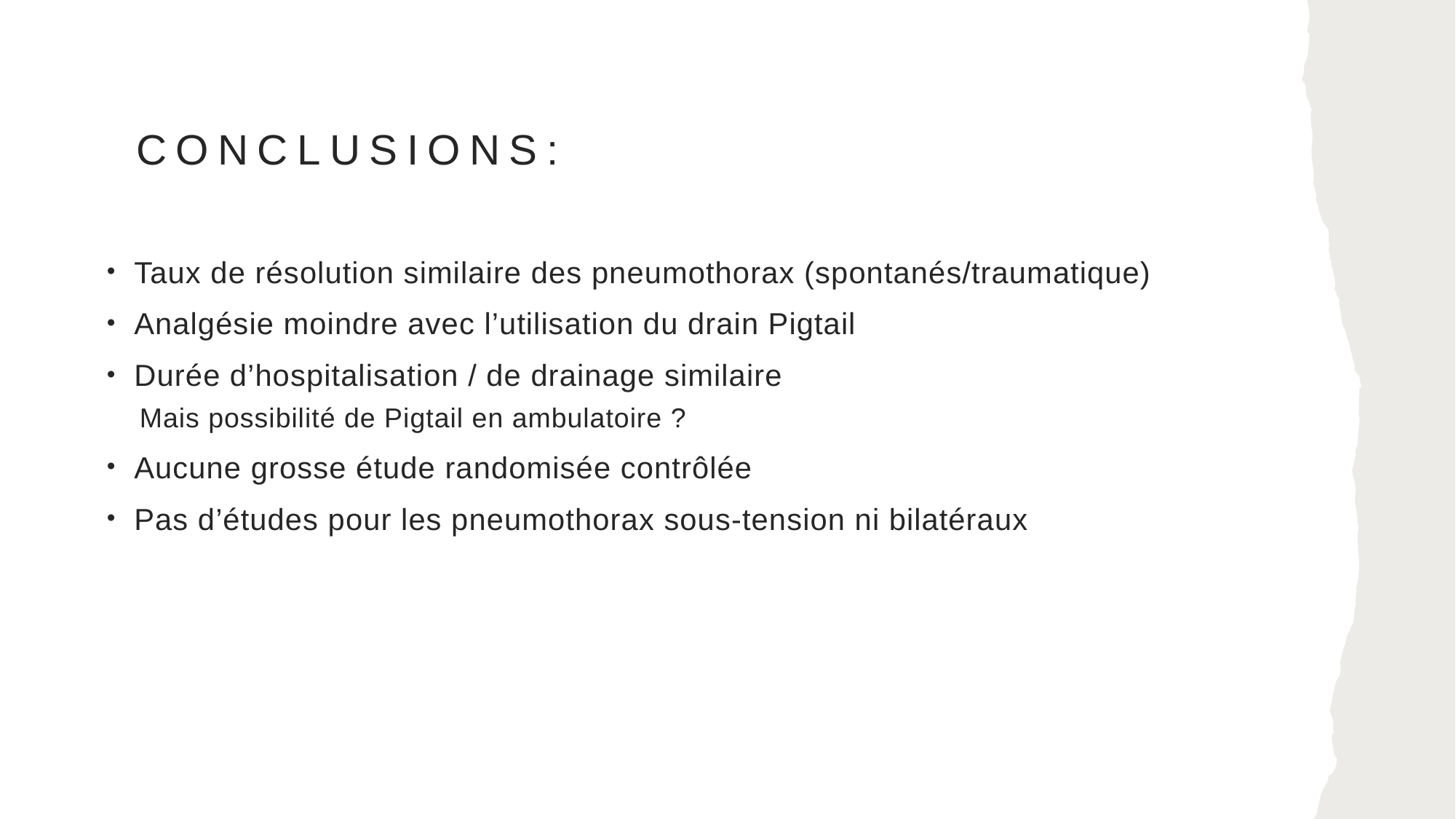

# Conclusions:
Taux de résolution similaire des pneumothorax (spontanés/traumatique)
Analgésie moindre avec l’utilisation du drain Pigtail
Durée d’hospitalisation / de drainage similaire
Mais possibilité de Pigtail en ambulatoire ?
Aucune grosse étude randomisée contrôlée
Pas d’études pour les pneumothorax sous-tension ni bilatéraux